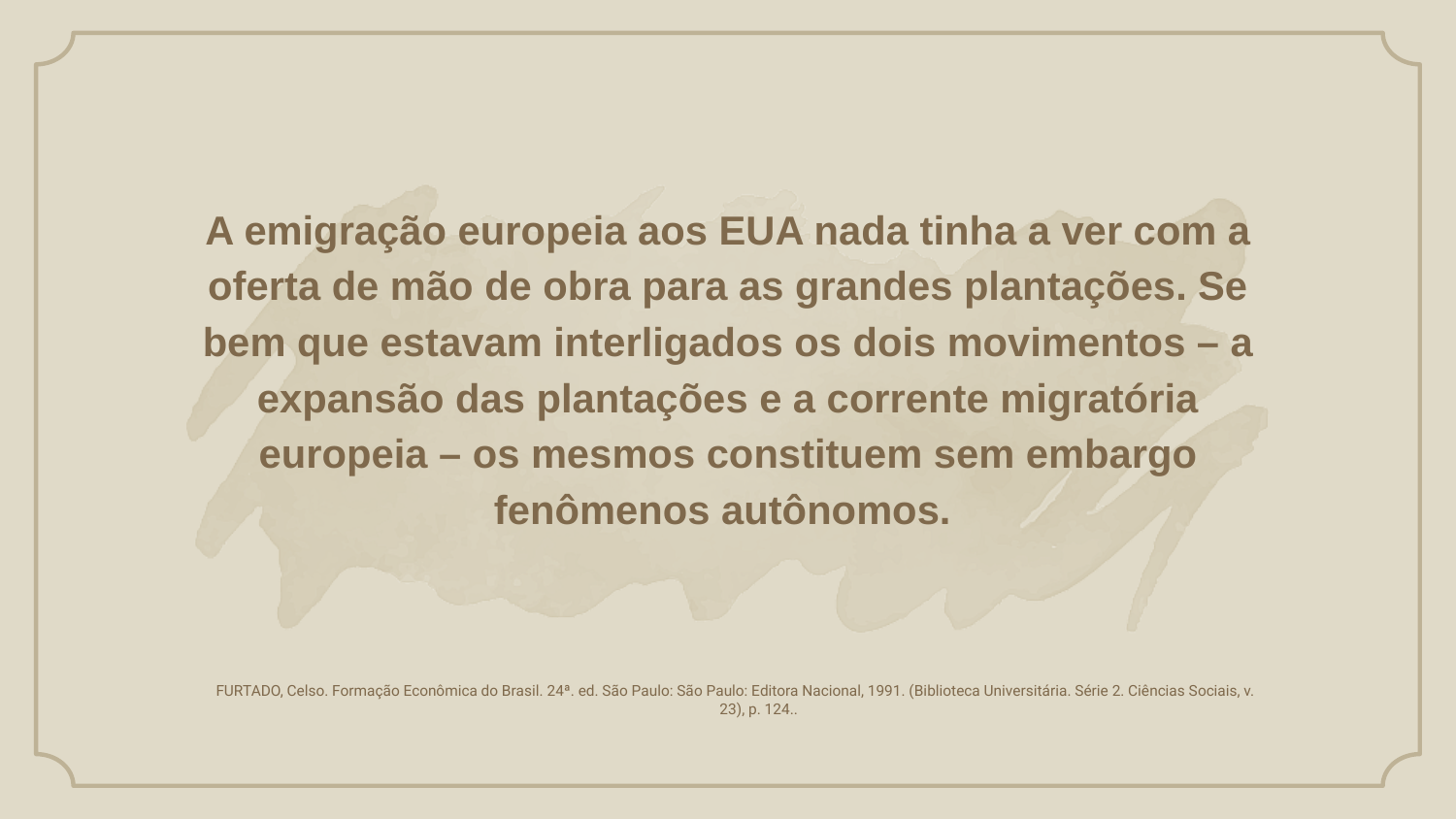

# A emigração europeia aos EUA nada tinha a ver com a oferta de mão de obra para as grandes plantações. Se bem que estavam interligados os dois movimentos – a expansão das plantações e a corrente migratória europeia – os mesmos constituem sem embargo fenômenos autônomos.
FURTADO, Celso. Formação Econômica do Brasil. 24ª. ed. São Paulo: São Paulo: Editora Nacional, 1991. (Biblioteca Universitária. Série 2. Ciências Sociais, v. 23), p. 124..